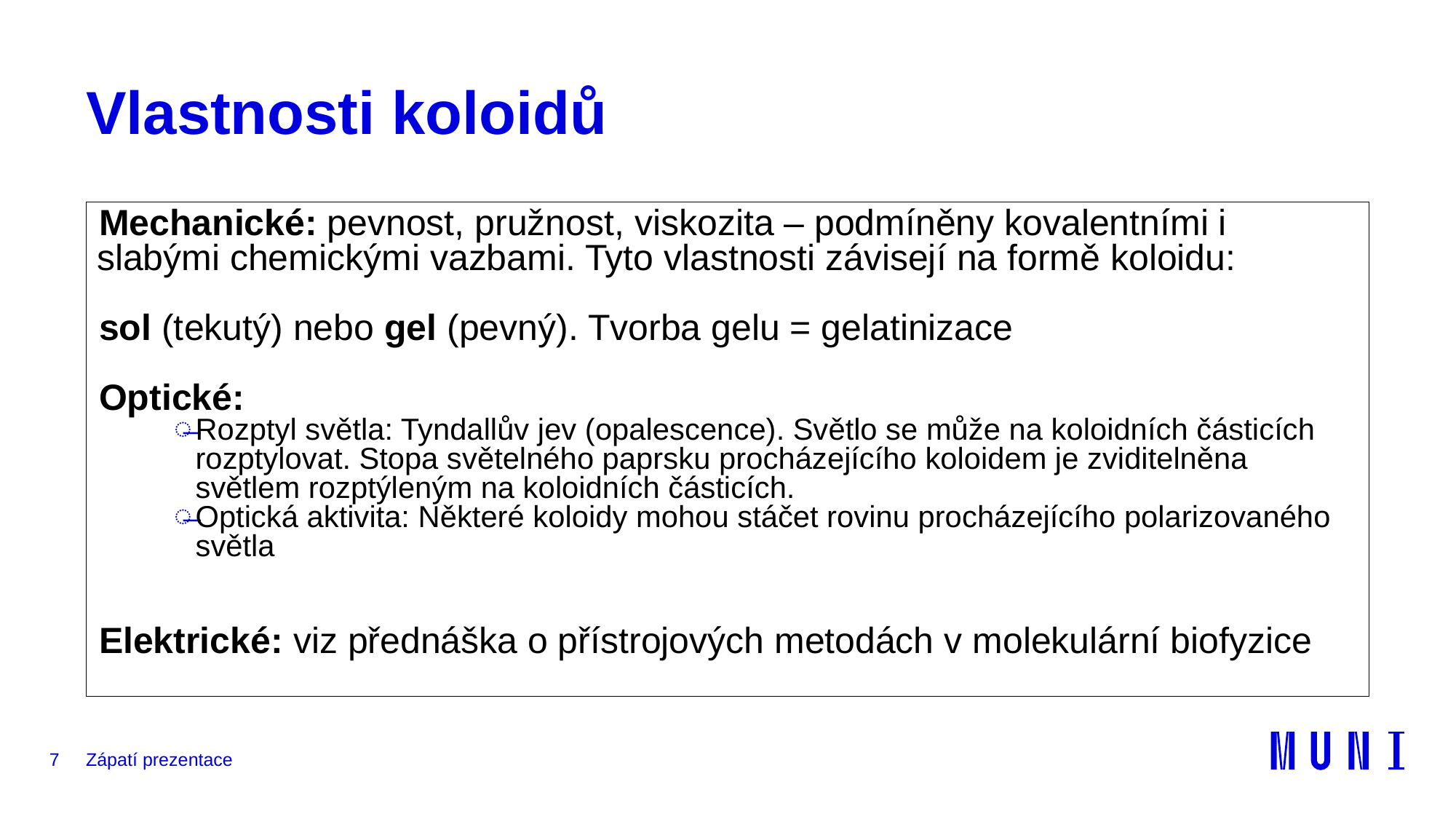

# Vlastnosti koloidů
Mechanické: pevnost, pružnost, viskozita – podmíněny kovalentními i slabými chemickými vazbami. Tyto vlastnosti závisejí na formě koloidu:

sol (tekutý) nebo gel (pevný). Tvorba gelu = gelatinizace

Optické:
Rozptyl světla: Tyndallův jev (opalescence). Světlo se může na koloidních částicích rozptylovat. Stopa světelného paprsku procházejícího koloidem je zviditelněna světlem rozptýleným na koloidních částicích.
Optická aktivita: Některé koloidy mohou stáčet rovinu procházejícího polarizovaného světla

Elektrické: viz přednáška o přístrojových metodách v molekulární biofyzice
7
Zápatí prezentace